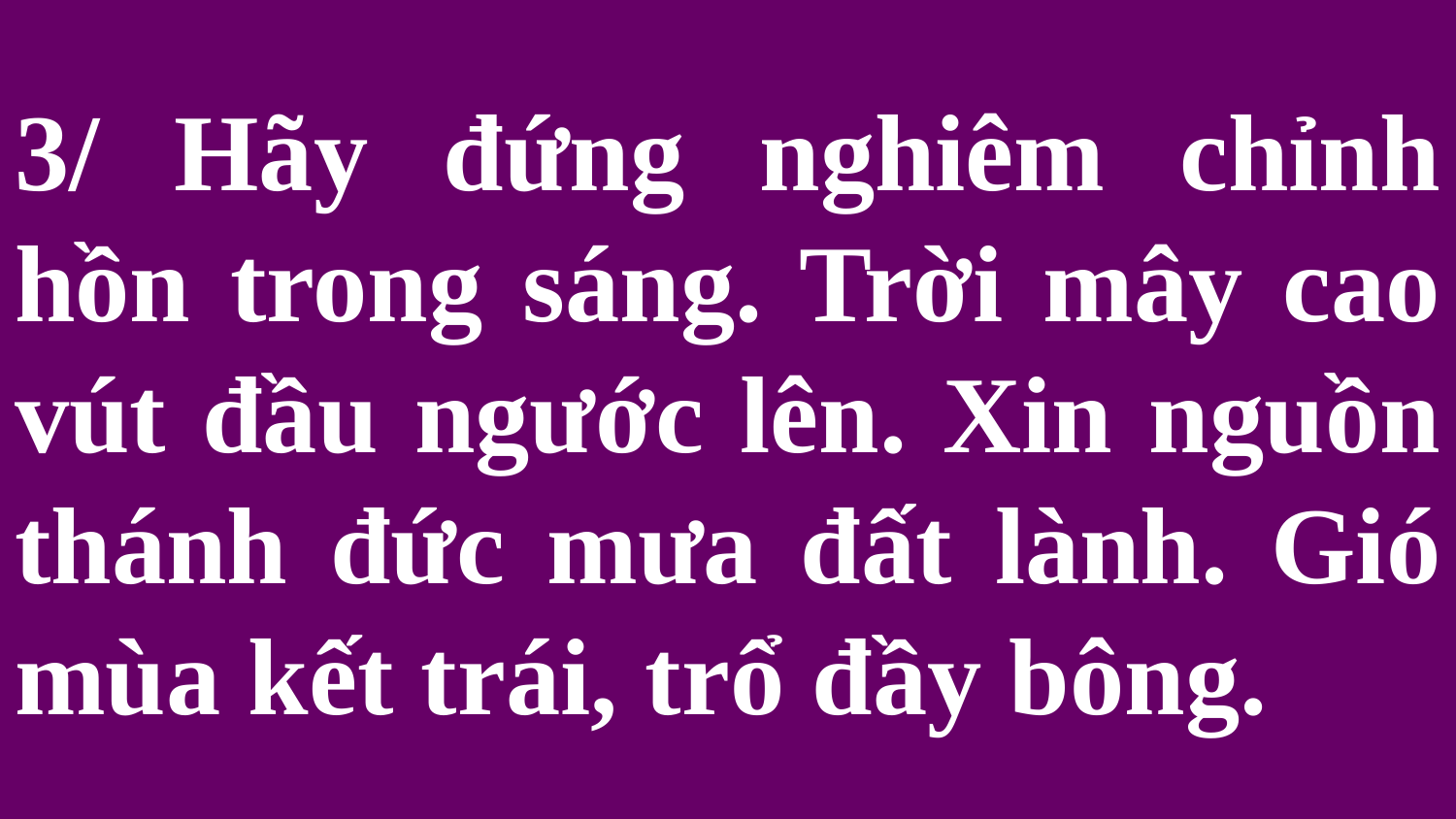

# 3/ Hãy đứng nghiêm chỉnh hồn trong sáng. Trời mây cao vút đầu ngước lên. Xin nguồn thánh đức mưa đất lành. Gió mùa kết trái, trổ đầy bông.